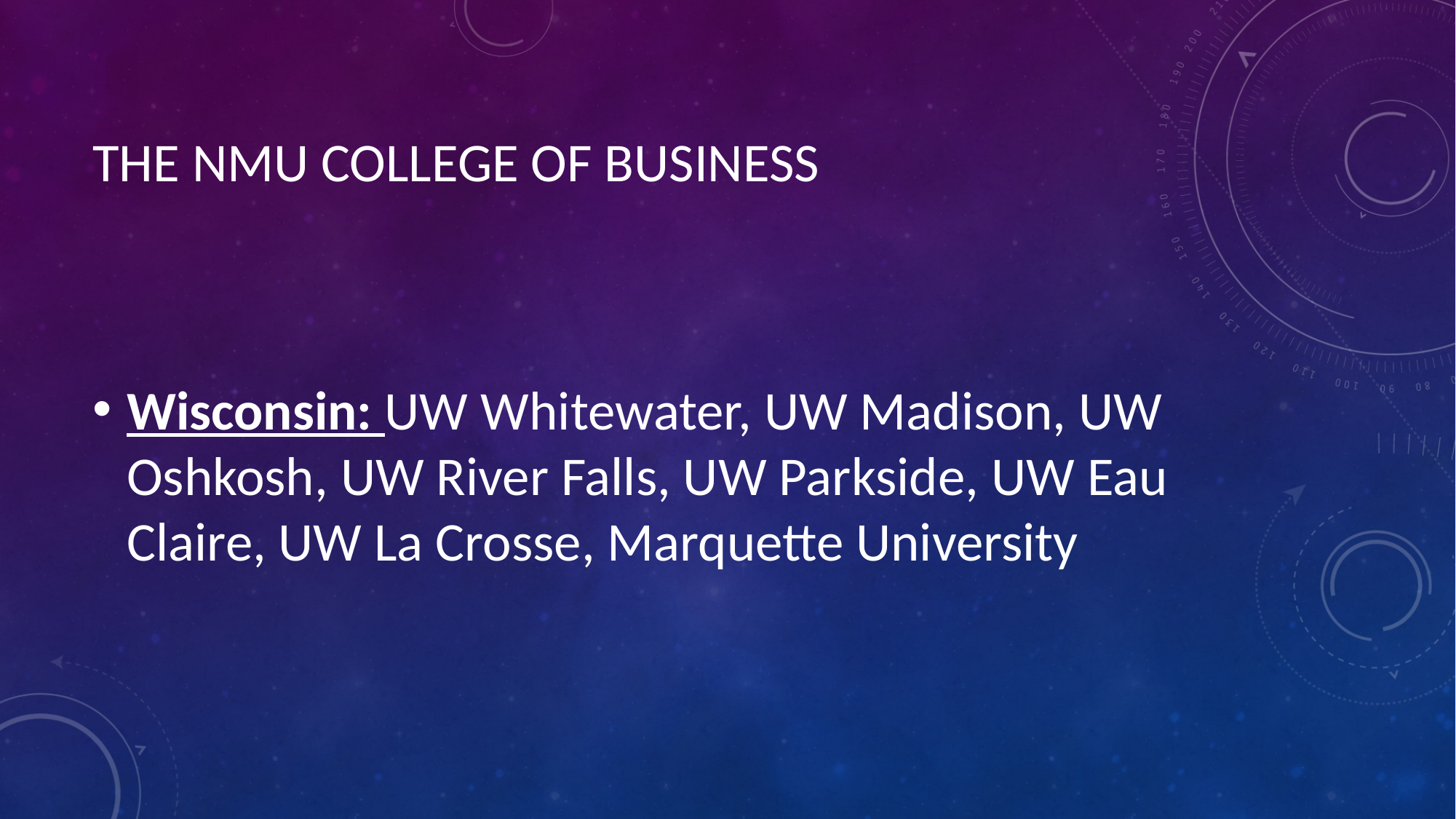

# The NMU College of Business
Wisconsin: UW Whitewater, UW Madison, UW Oshkosh, UW River Falls, UW Parkside, UW Eau Claire, UW La Crosse, Marquette University